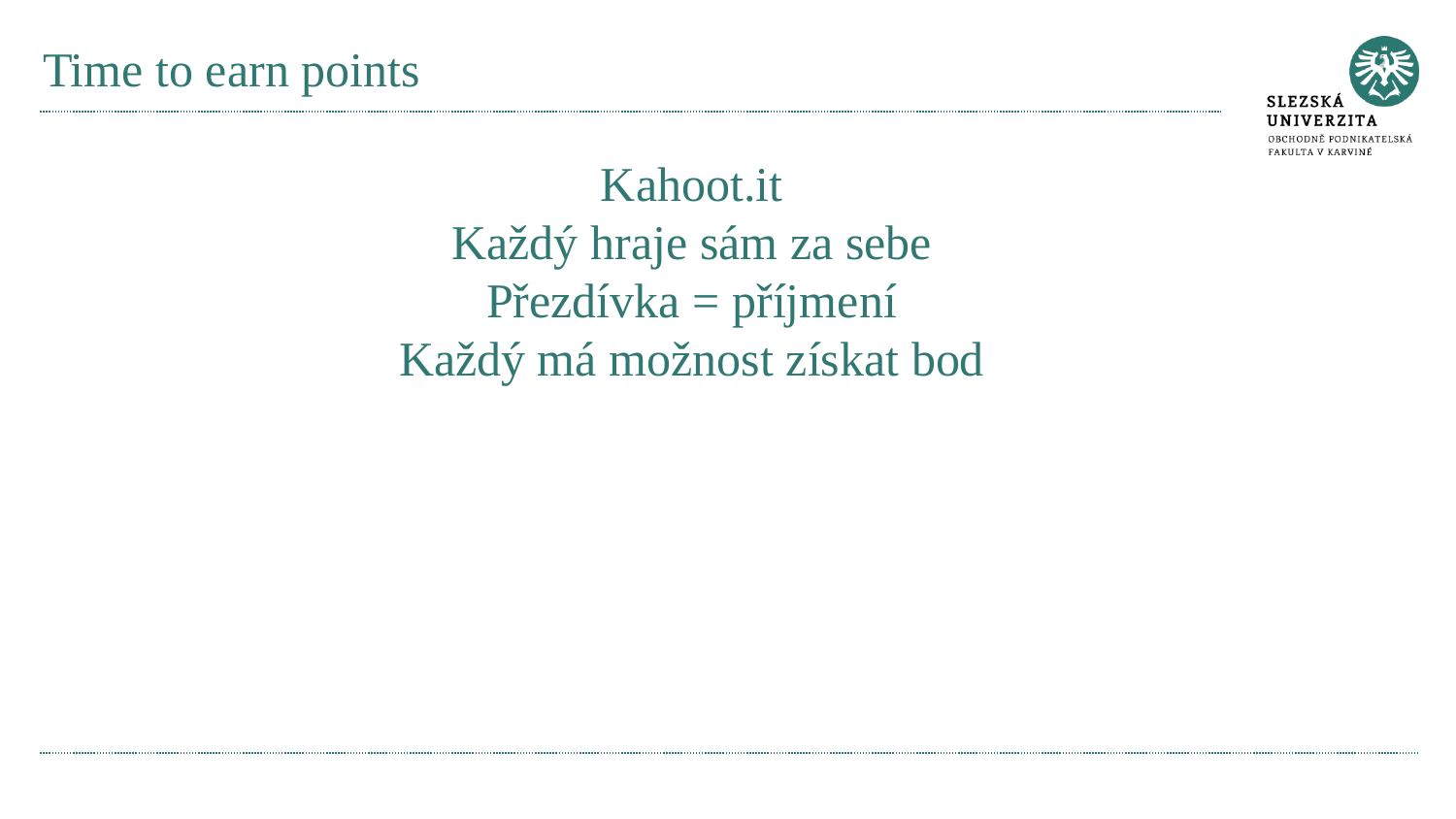

# Time to earn points
Kahoot.it
Každý hraje sám za sebe
Přezdívka = příjmení
Každý má možnost získat bod